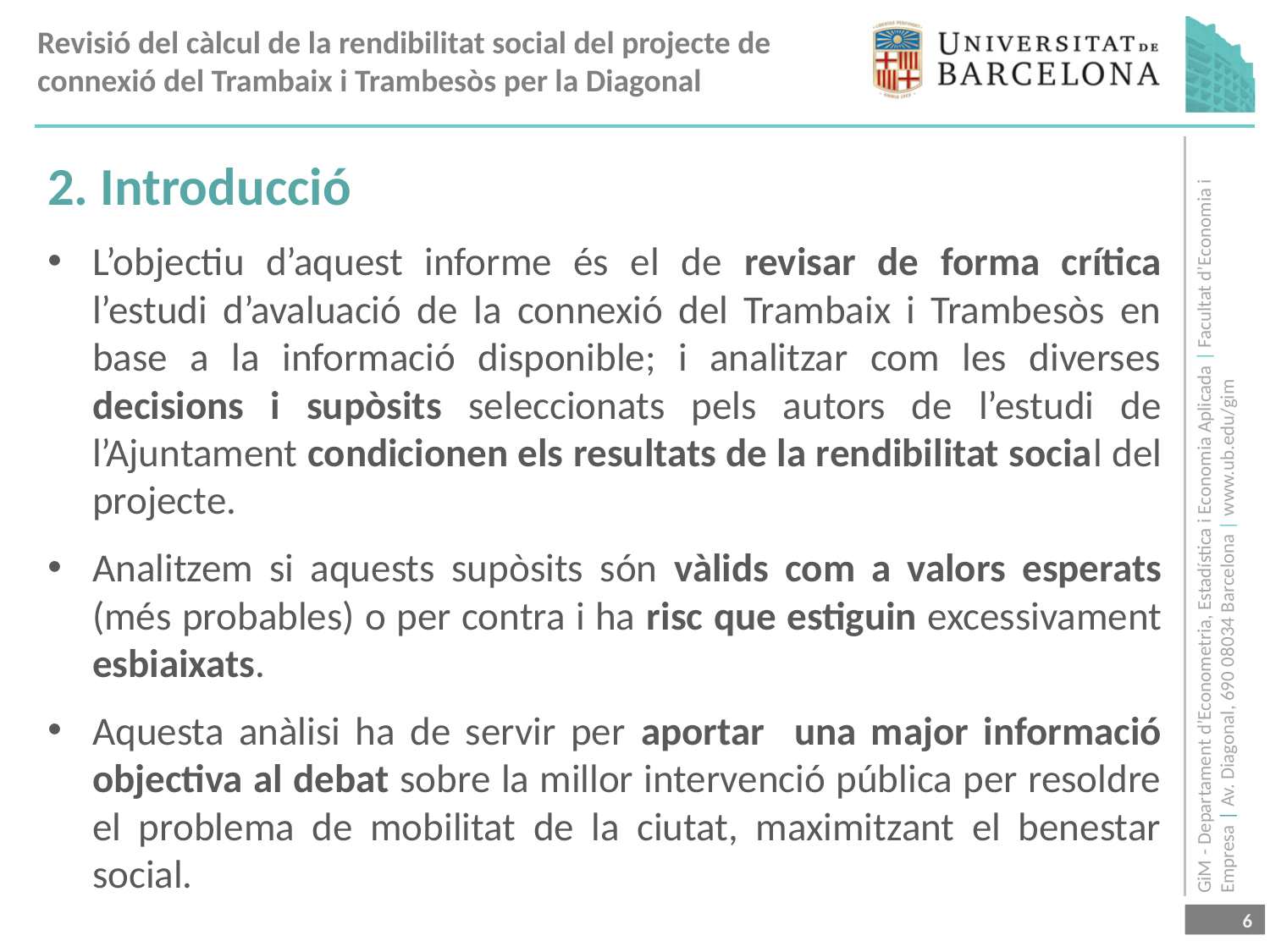

2. Introducció
L’objectiu d’aquest informe és el de revisar de forma crítica l’estudi d’avaluació de la connexió del Trambaix i Trambesòs en base a la informació disponible; i analitzar com les diverses decisions i supòsits seleccionats pels autors de l’estudi de l’Ajuntament condicionen els resultats de la rendibilitat social del projecte.
Analitzem si aquests supòsits són vàlids com a valors esperats (més probables) o per contra i ha risc que estiguin excessivament esbiaixats.
Aquesta anàlisi ha de servir per aportar  una major informació objectiva al debat sobre la millor intervenció pública per resoldre el problema de mobilitat de la ciutat, maximitzant el benestar social.
6